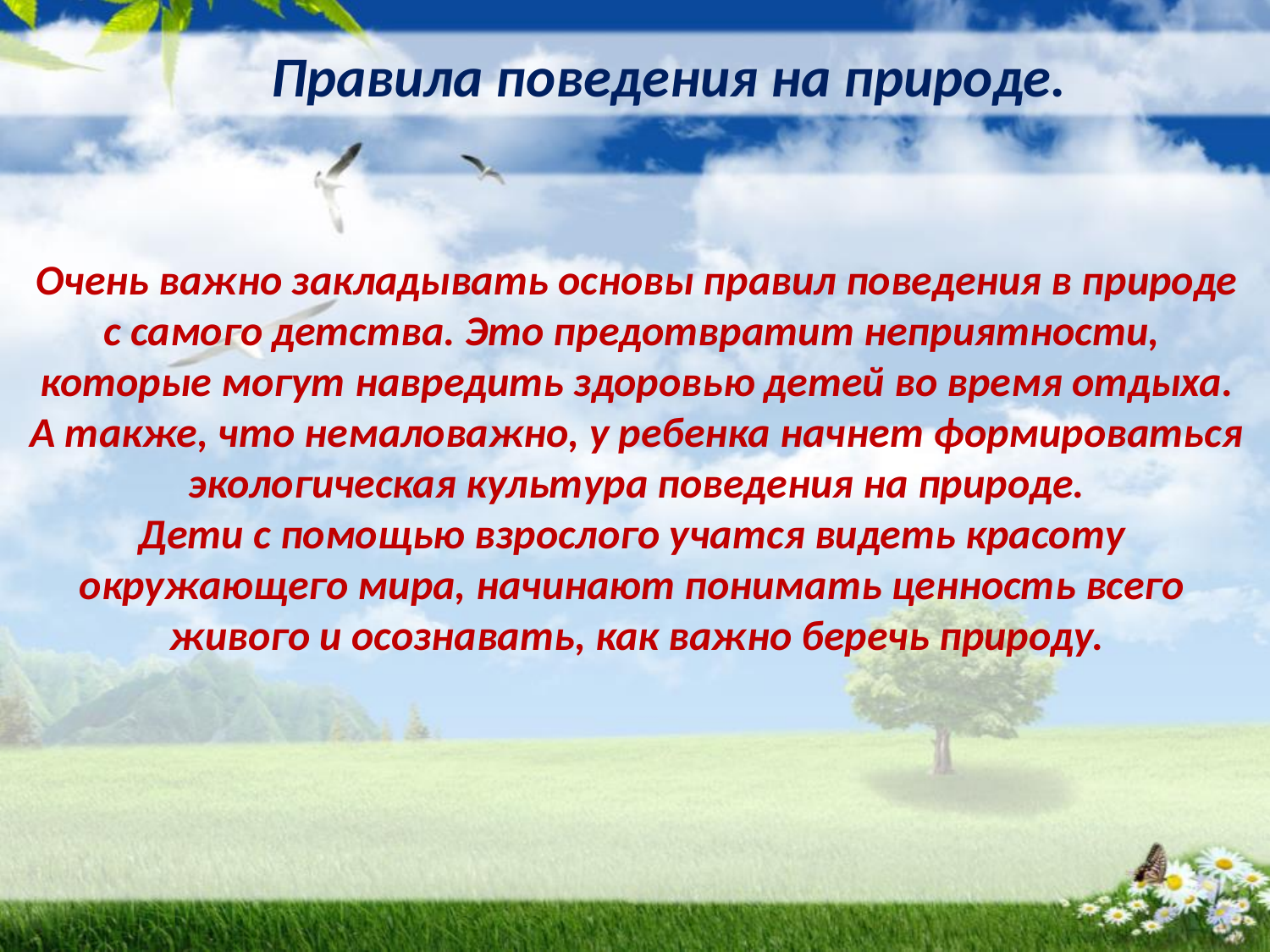

Правила поведения на природе.
Очень важно закладывать основы правил поведения в природе
с самого детства. Это предотвратит неприятности,
которые могут навредить здоровью детей во время отдыха.
А также, что немаловажно, у ребенка начнет формироваться
экологическая культура поведения на природе.
Дети с помощью взрослого учатся видеть красоту
окружающего мира, начинают понимать ценность всего
живого и осознавать, как важно беречь природу.